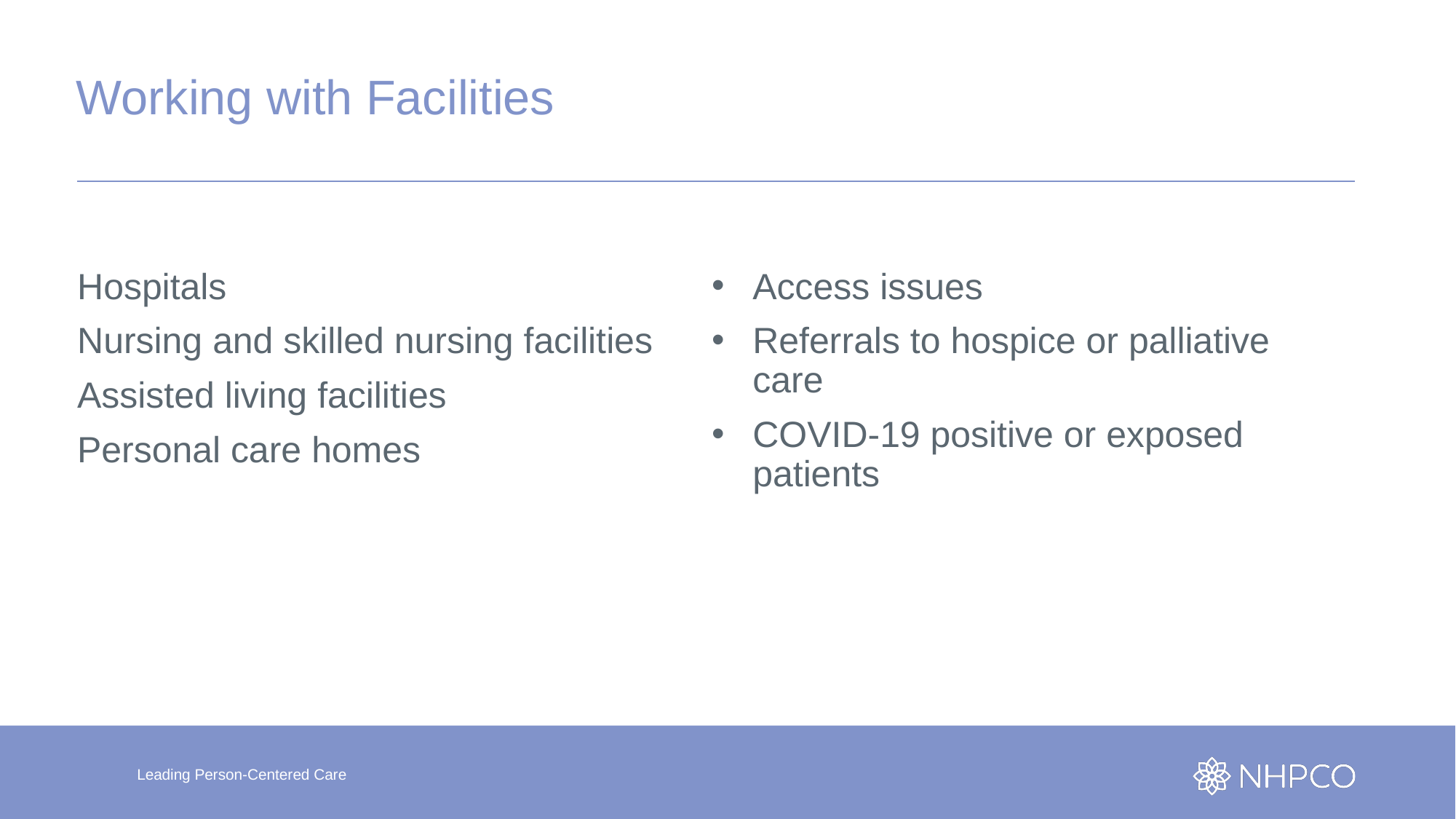

# Working with Facilities
Hospitals
Nursing and skilled nursing facilities
Assisted living facilities
Personal care homes
Access issues
Referrals to hospice or palliative care
COVID-19 positive or exposed patients
Leading Person-Centered Care